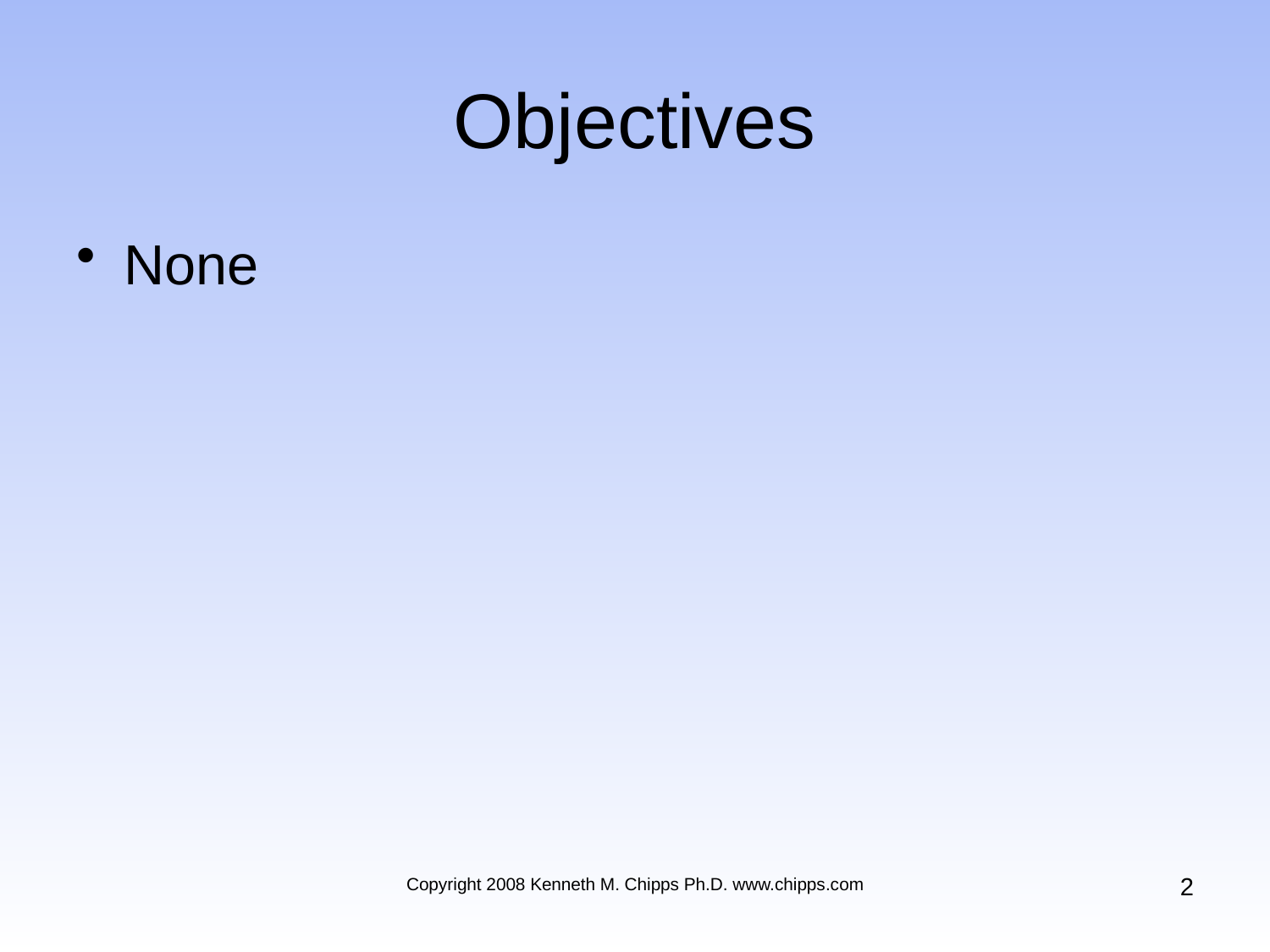

# Objectives
None
2
Copyright 2008 Kenneth M. Chipps Ph.D. www.chipps.com